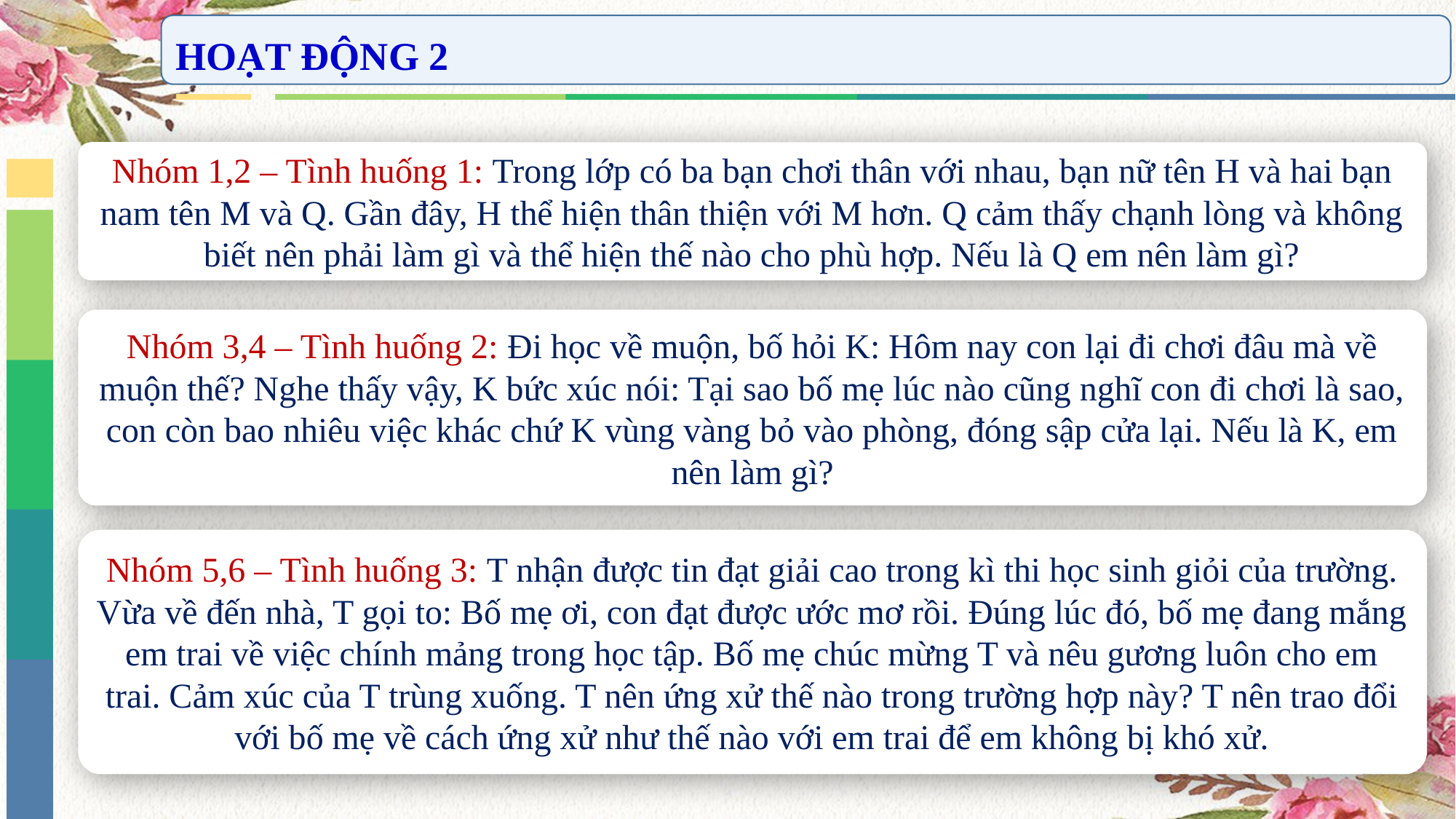

HOẠT ĐỘNG 2
Nhóm 1,2 – Tình huống 1: Trong lớp có ba bạn chơi thân với nhau, bạn nữ tên H và hai bạn nam tên M và Q. Gần đây, H thể hiện thân thiện với M hơn. Q cảm thấy chạnh lòng và không biết nên phải làm gì và thể hiện thế nào cho phù hợp. Nếu là Q em nên làm gì?
Nhóm 3,4 – Tình huống 2: Đi học về muộn, bố hỏi K: Hôm nay con lại đi chơi đâu mà về muộn thế? Nghe thấy vậy, K bức xúc nói: Tại sao bố mẹ lúc nào cũng nghĩ con đi chơi là sao, con còn bao nhiêu việc khác chứ K vùng vàng bỏ vào phòng, đóng sập cửa lại. Nếu là K, em nên làm gì?
Nhóm 5,6 – Tình huống 3: T nhận được tin đạt giải cao trong kì thi học sinh giỏi của trường. Vừa về đến nhà, T gọi to: Bố mẹ ơi, con đạt được ước mơ rồi. Đúng lúc đó, bố mẹ đang mắng em trai về việc chính mảng trong học tập. Bố mẹ chúc mừng T và nêu gương luôn cho em trai. Cảm xúc của T trùng xuống. T nên ứng xử thế nào trong trường hợp này? T nên trao đổi với bố mẹ về cách ứng xử như thế nào với em trai để em không bị khó xử.